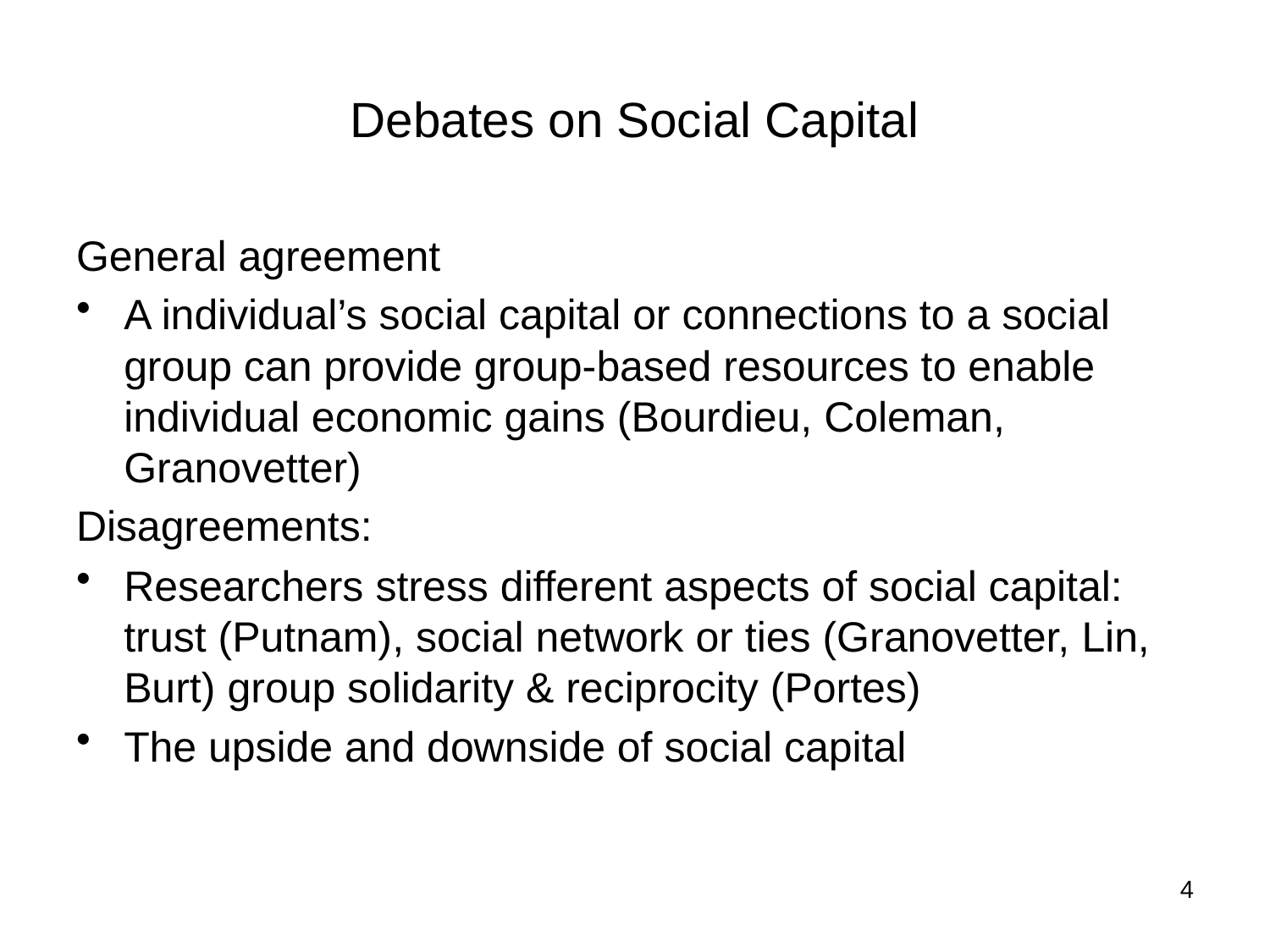

# Debates on Social Capital
General agreement
A individual’s social capital or connections to a social group can provide group-based resources to enable individual economic gains (Bourdieu, Coleman, Granovetter)
Disagreements:
Researchers stress different aspects of social capital: trust (Putnam), social network or ties (Granovetter, Lin, Burt) group solidarity & reciprocity (Portes)
The upside and downside of social capital
4